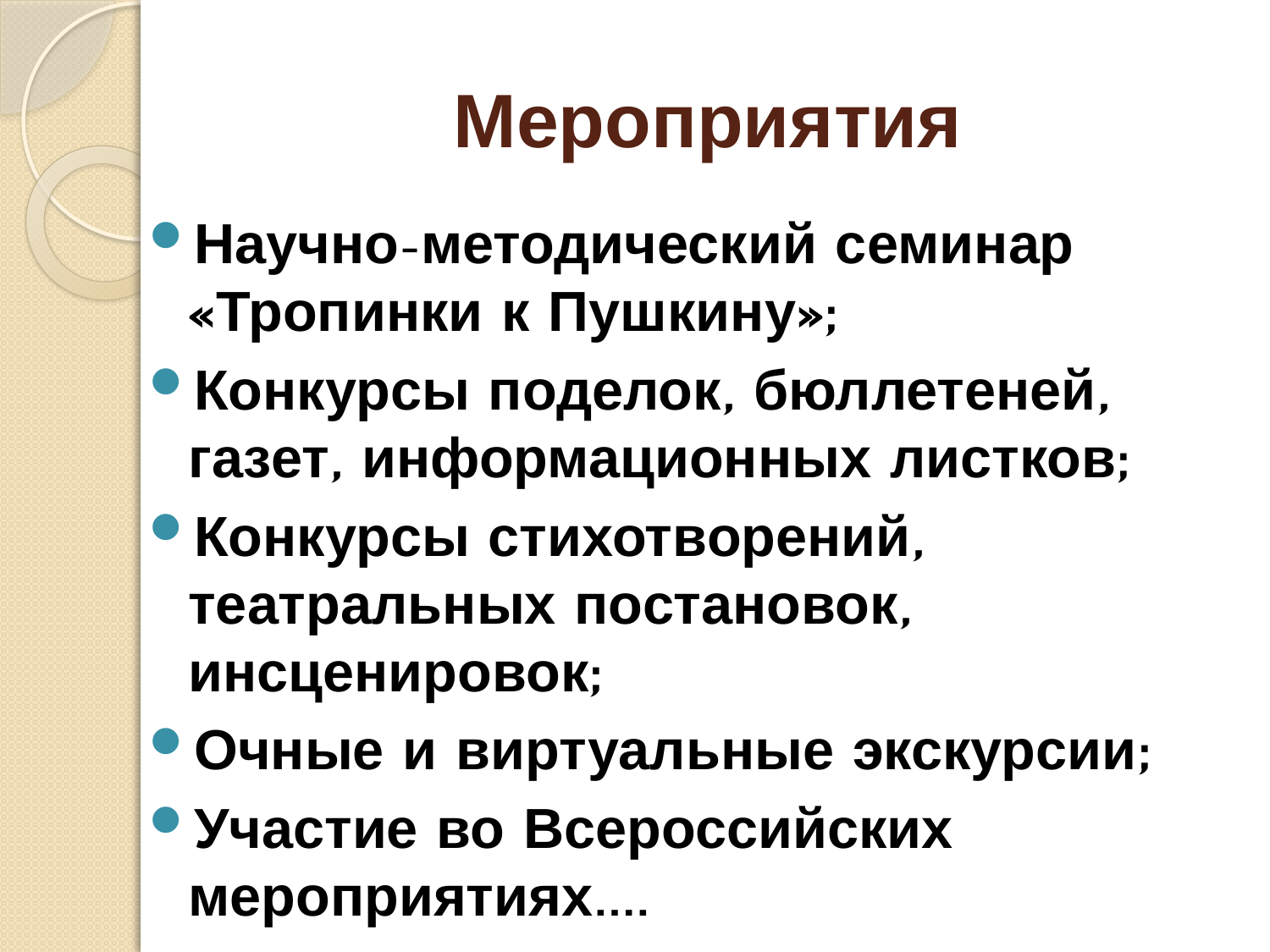

# Мероприятия
Научно-методический семинар «Тропинки к Пушкину»;
Конкурсы поделок, бюллетеней, газет, информационных листков;
Конкурсы стихотворений, театральных постановок, инсценировок;
Очные и виртуальные экскурсии;
Участие во Всероссийских мероприятиях….